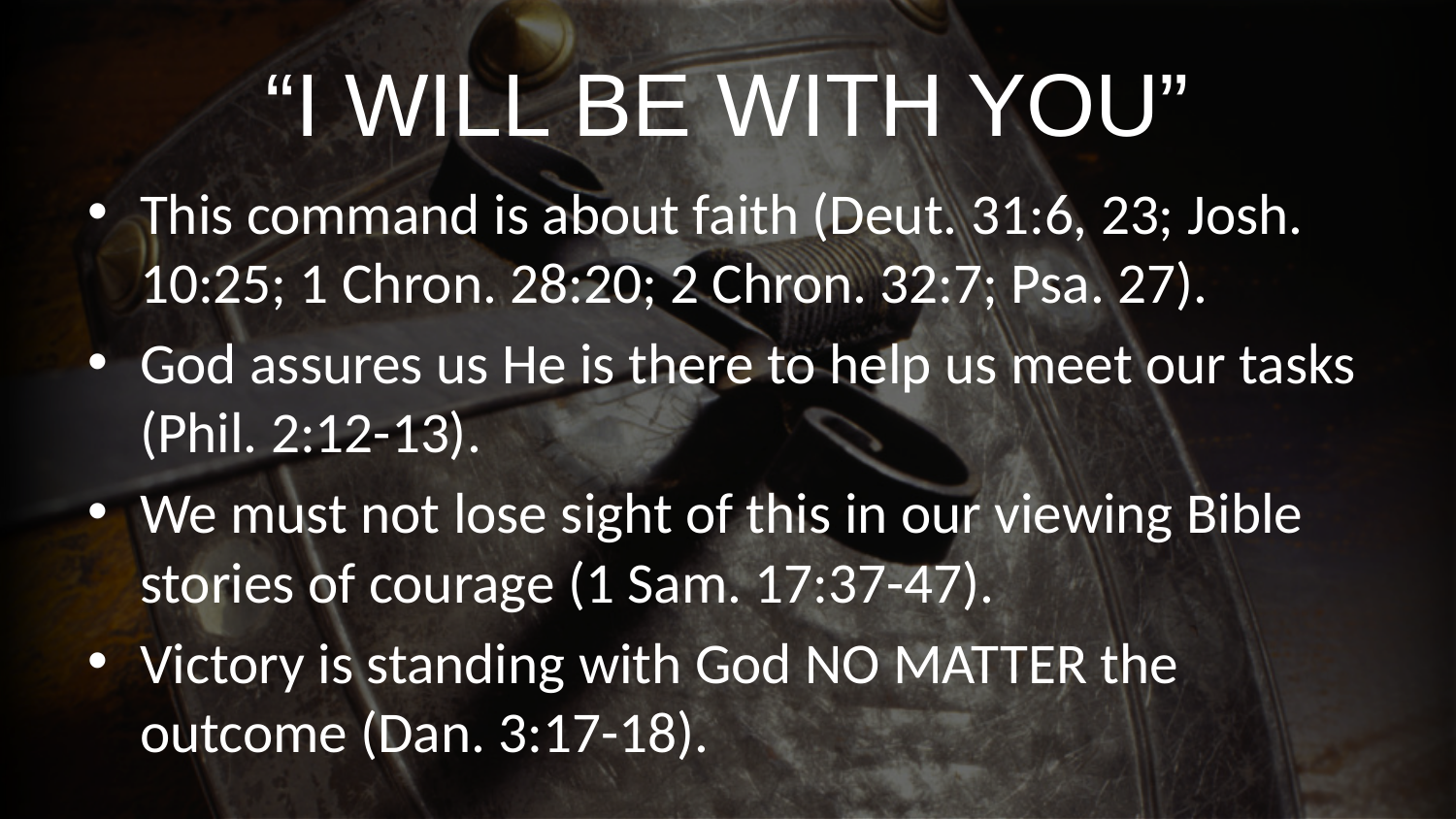

# “I Will be With You”
This command is about faith (Deut. 31:6, 23; Josh. 10:25; 1 Chron. 28:20; 2 Chron. 32:7; Psa. 27).
God assures us He is there to help us meet our tasks (Phil. 2:12-13).
We must not lose sight of this in our viewing Bible stories of courage (1 Sam. 17:37-47).
Victory is standing with God NO MATTER the outcome (Dan. 3:17-18).